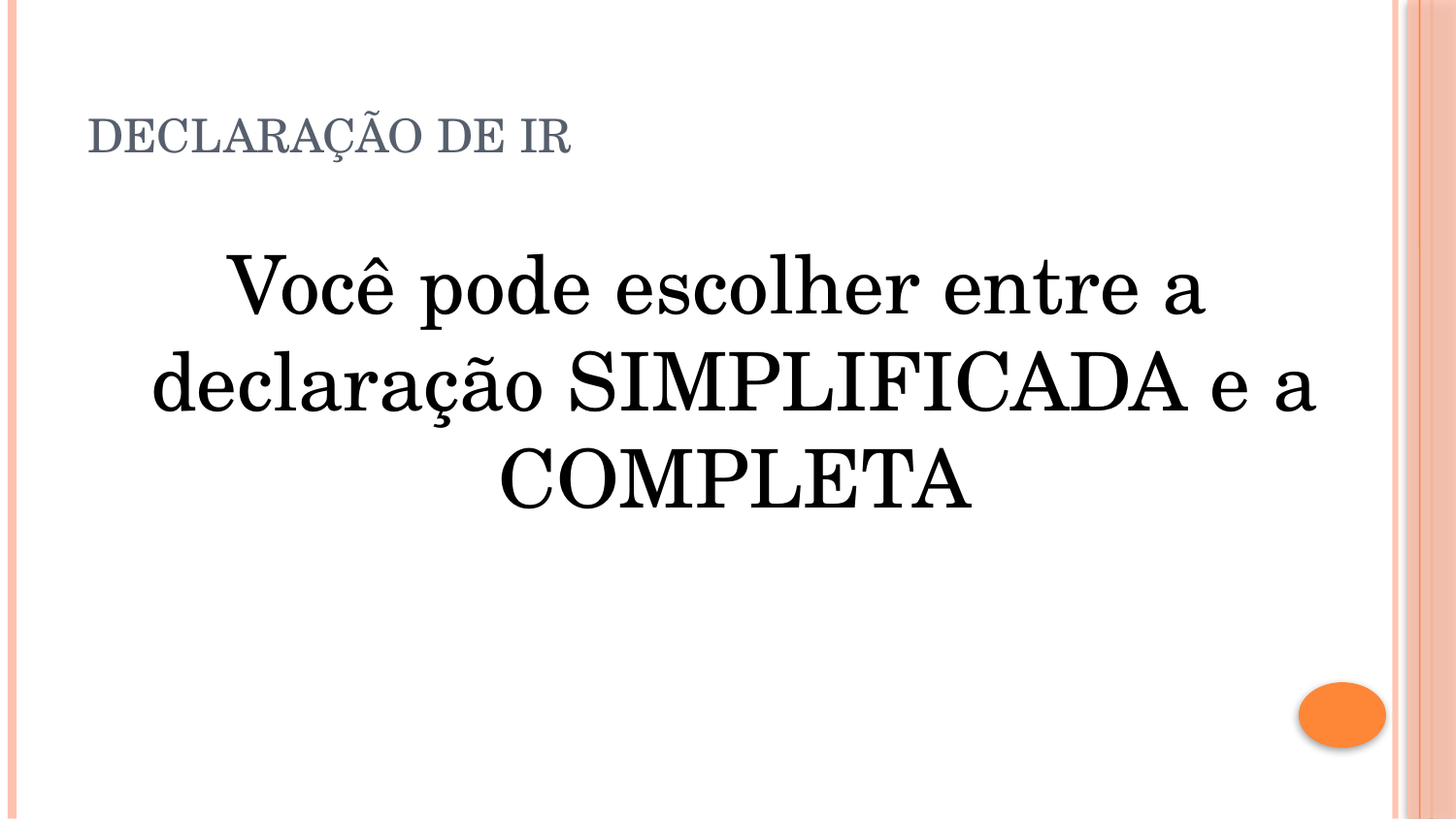

# Declaração de IR
Você pode escolher entre a declaração SIMPLIFICADA e a COMPLETA